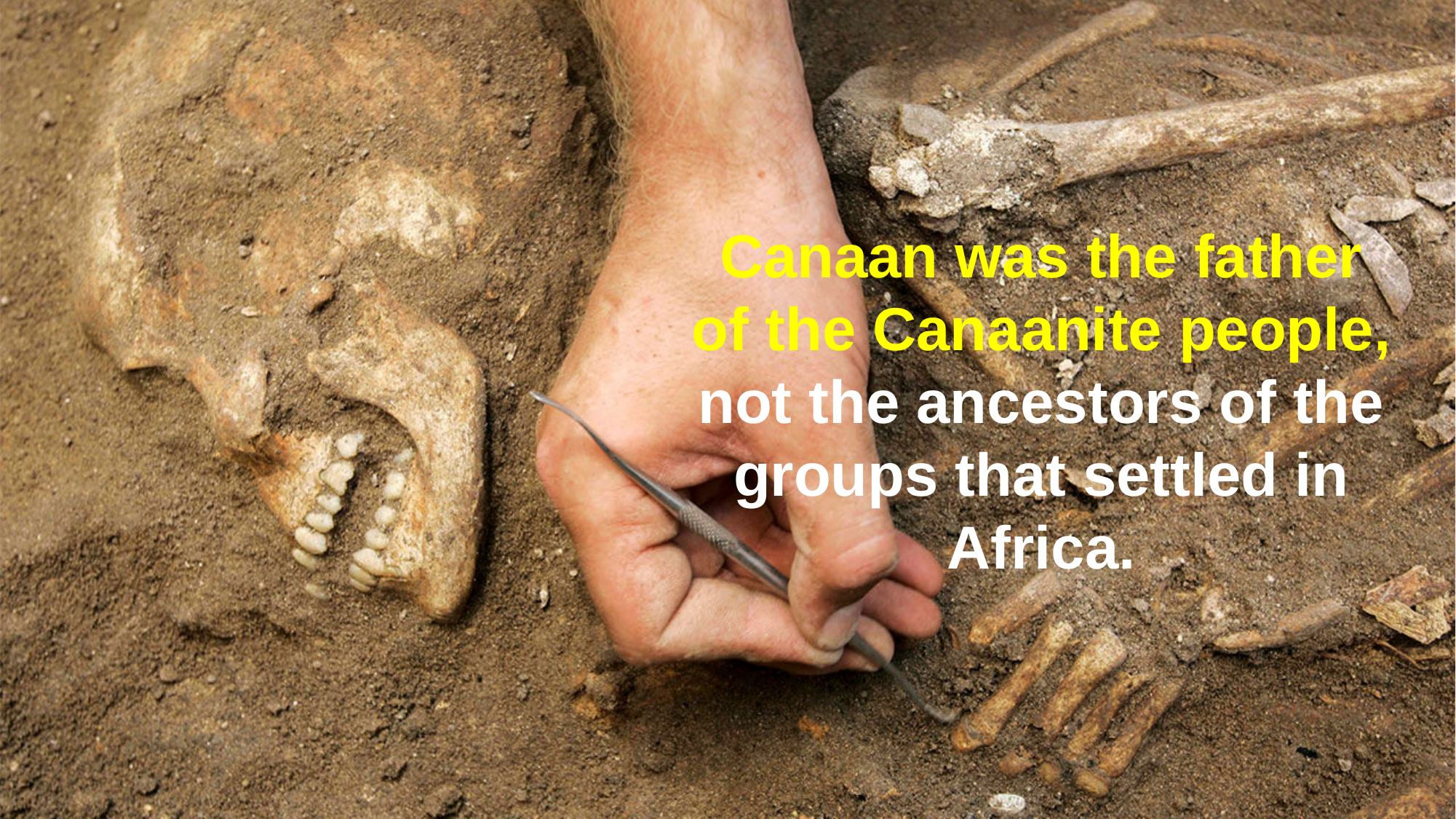

Canaan was the father of the Canaanite people, not the ancestors of the groups that settled in Africa.